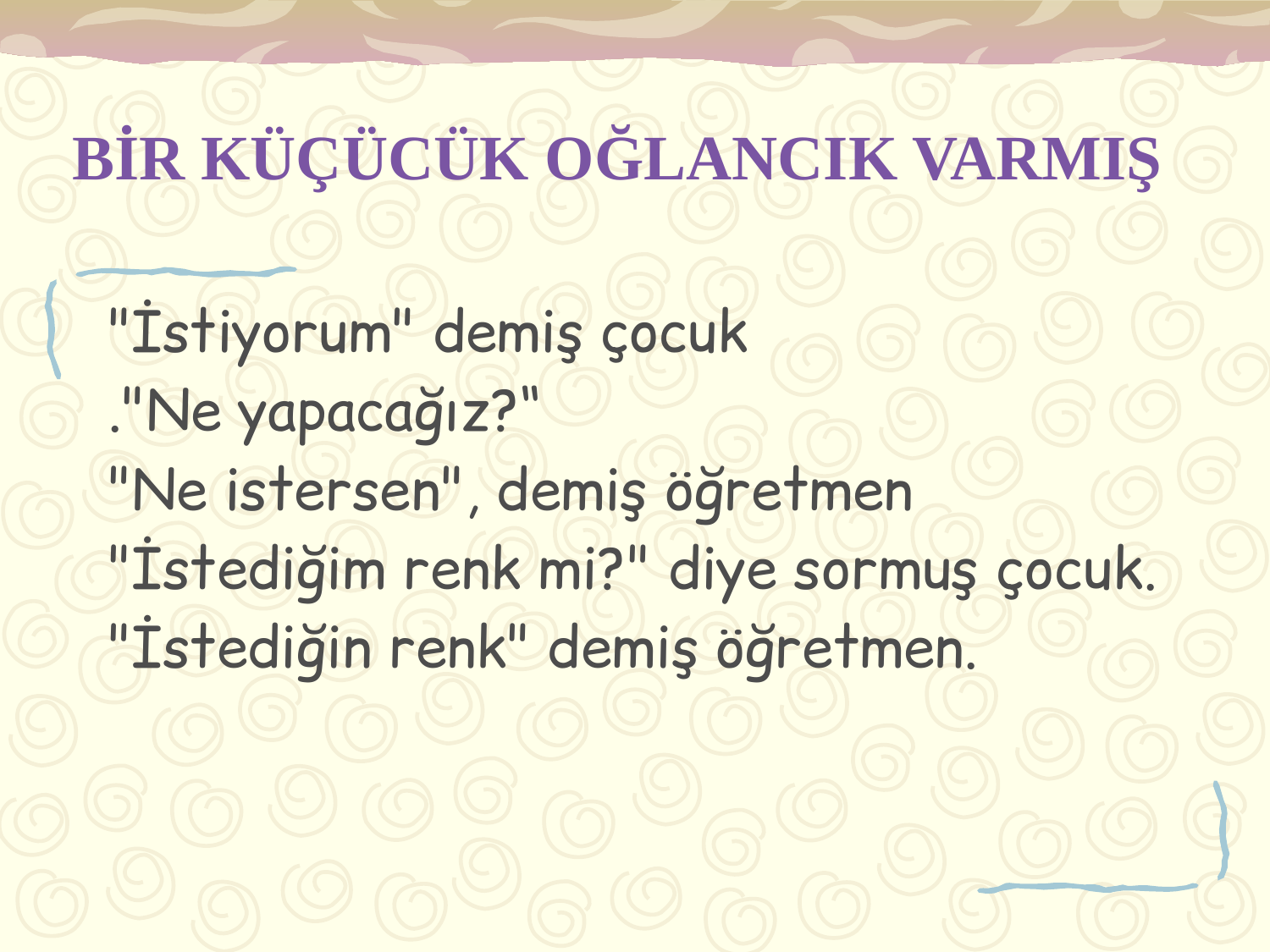

# BİR KÜÇÜCÜK OĞLANCIK VARMIŞ
"İstiyorum" demiş çocuk
."Ne yapacağız?“
"Ne istersen", demiş öğretmen
"İstediğim renk mi?" diye sormuş çocuk.
"İstediğin renk" demiş öğretmen.